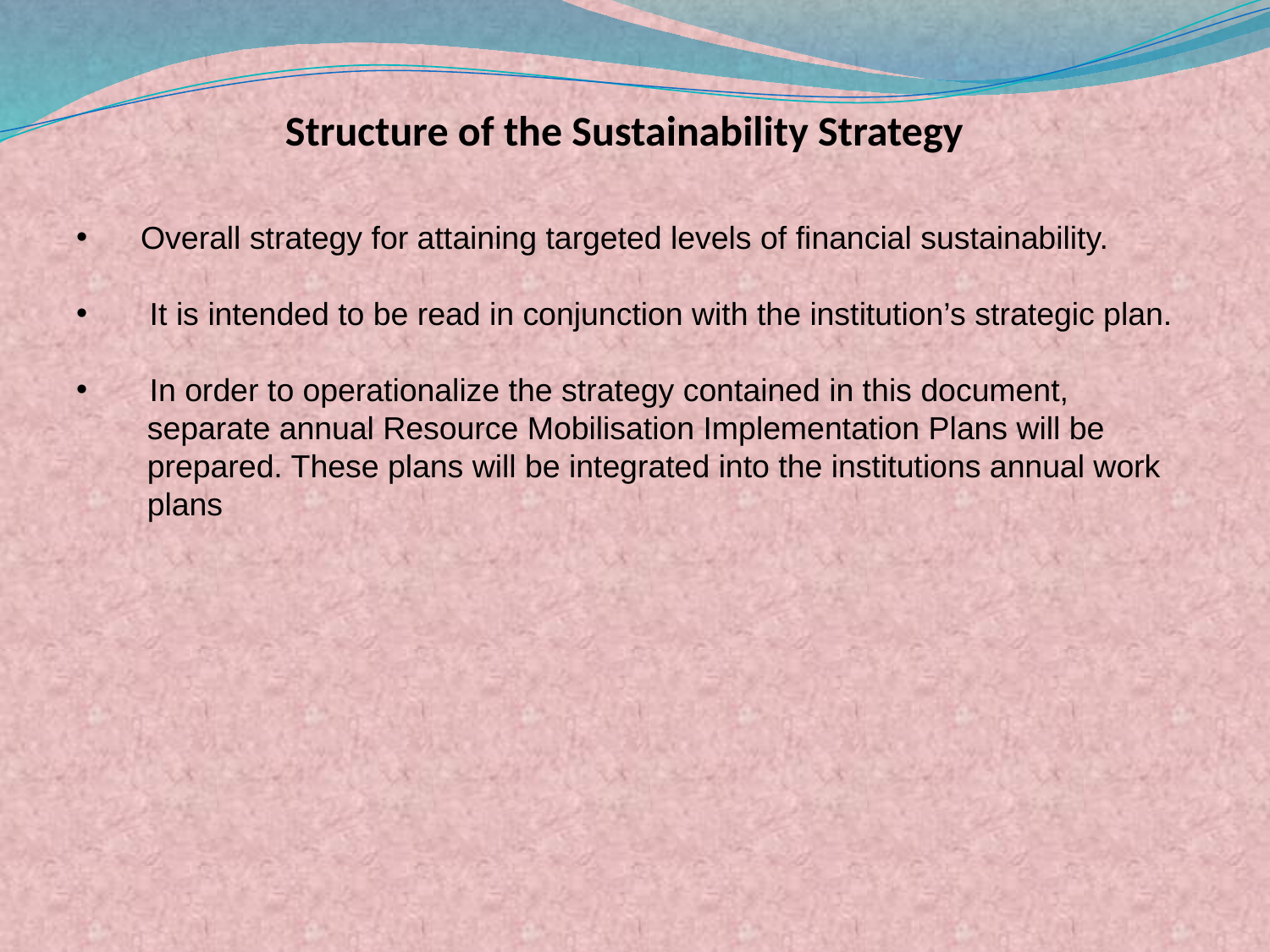

Structure of the Sustainability Strategy
      Overall strategy for attaining targeted levels of financial sustainability.

       It is intended to be read in conjunction with the institution’s strategic plan.

       In order to operationalize the strategy contained in this document,
        separate annual Resource Mobilisation Implementation Plans will be
        prepared. These plans will be integrated into the institutions annual work
        plans

#